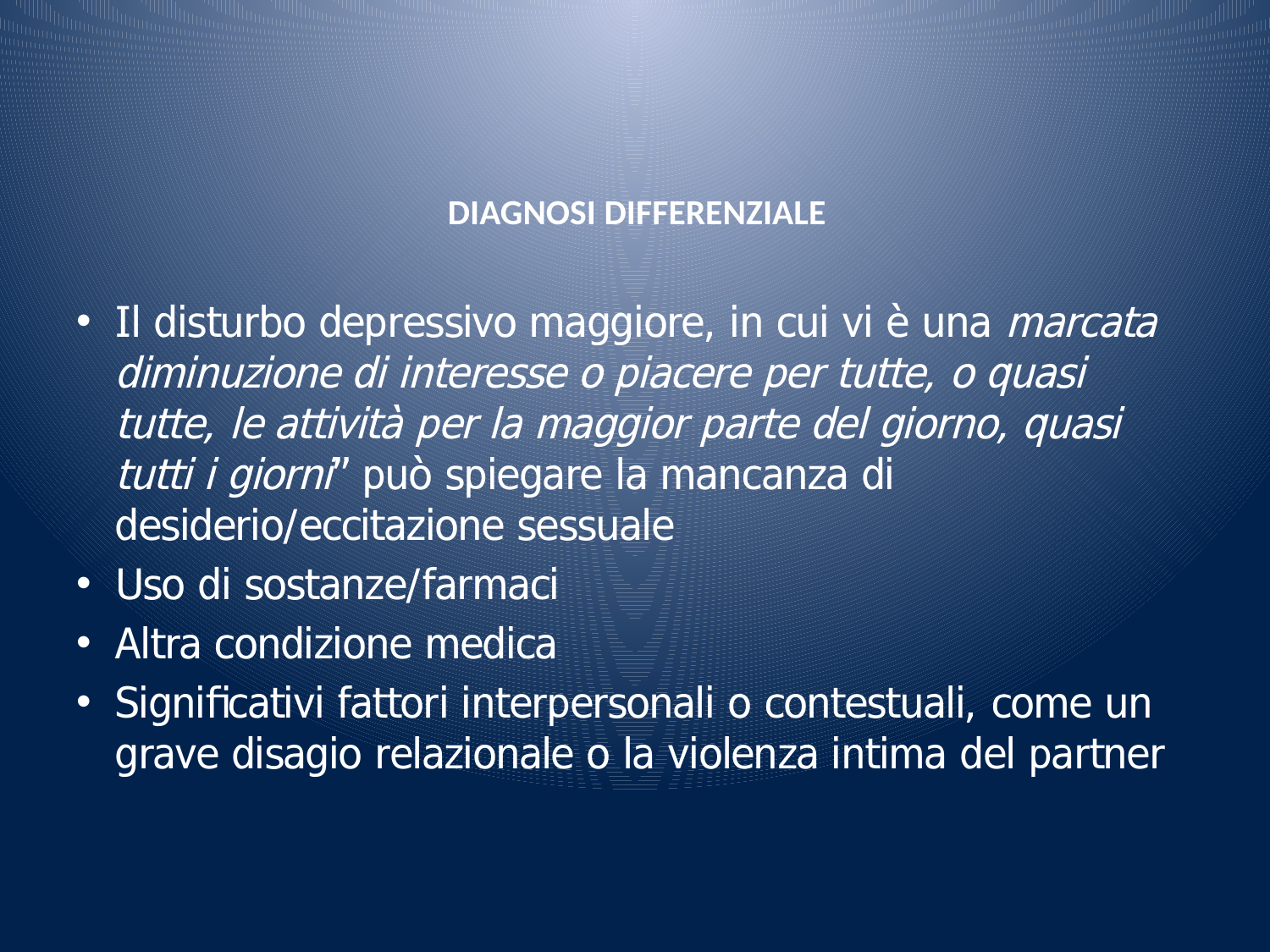

# DIAGNOSI DIFFERENZIALE

Il disturbo depressivo maggiore, in cui vi è una marcata diminuzione di interesse o piacere per tutte, o quasi tutte, le attività per la maggior parte del giorno, quasi tutti i giorni” può spiegare la mancanza di desiderio/eccitazione sessuale
Uso di sostanze/farmaci
Altra condizione medica
Significativi fattori interpersonali o contestuali, come un grave disagio relazionale o la violenza intima del partner